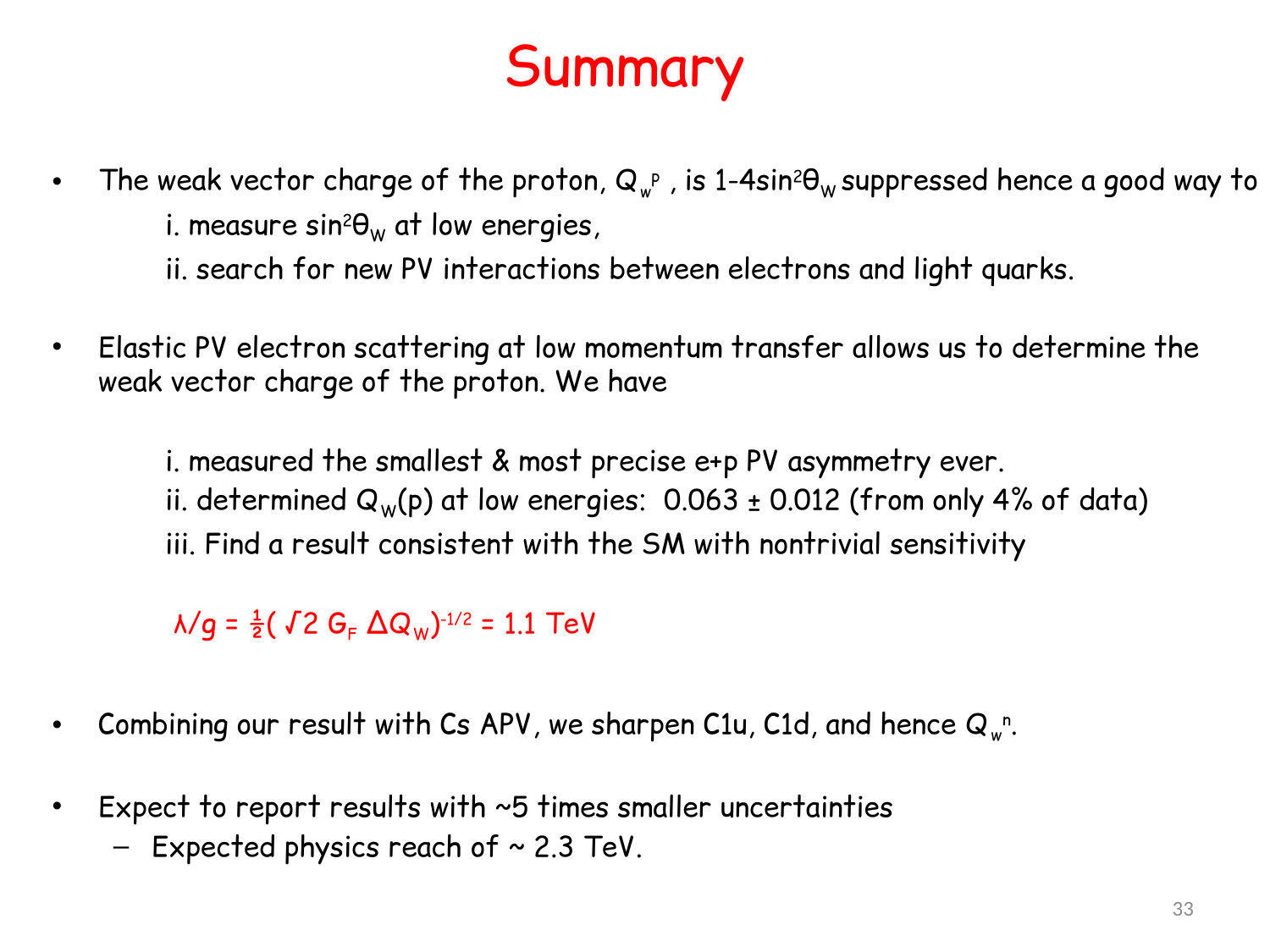

# Summary

The weak vector charge of the proton, Qwp , is 1-4sin2θW suppressed hence a good way to
	i. measure sin2θW at low energies,
	ii. search for new PV interactions between electrons and light quarks.

Elastic PV electron scattering at low momentum transfer allows us to determine the weak vector charge of the proton. We have

	i. measured the smallest & most precise e+p PV asymmetry ever.
	ii. determined QW(p) at low energies:  0.063 ± 0.012 (from only 4% of data)
	iii. Find a result consistent with the SM with nontrivial sensitivity

			 λ/g = ½( √2 GF ΔQW)-1/2 = 1.1 TeV

Combining our result with Cs APV, we sharpen C1u, C1d, and hence Qwn.

Expect to report results with ~5 times smaller uncertainties
Expected physics reach of ~ 2.3 TeV.

33